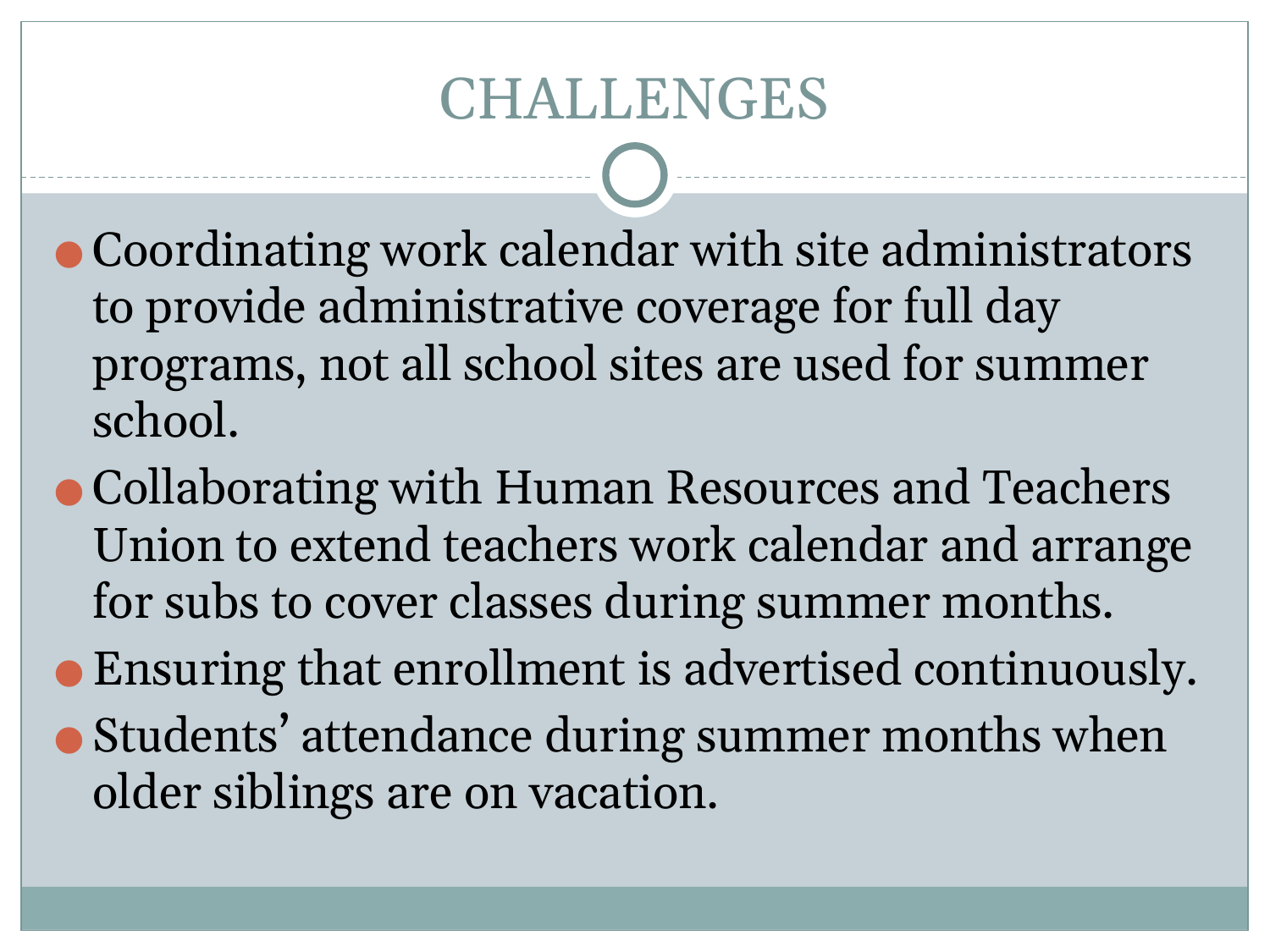

# CHALLENGES
Coordinating work calendar with site administrators to provide administrative coverage for full day programs, not all school sites are used for summer school.
Collaborating with Human Resources and Teachers Union to extend teachers work calendar and arrange for subs to cover classes during summer months.
Ensuring that enrollment is advertised continuously.
Students’ attendance during summer months when older siblings are on vacation.